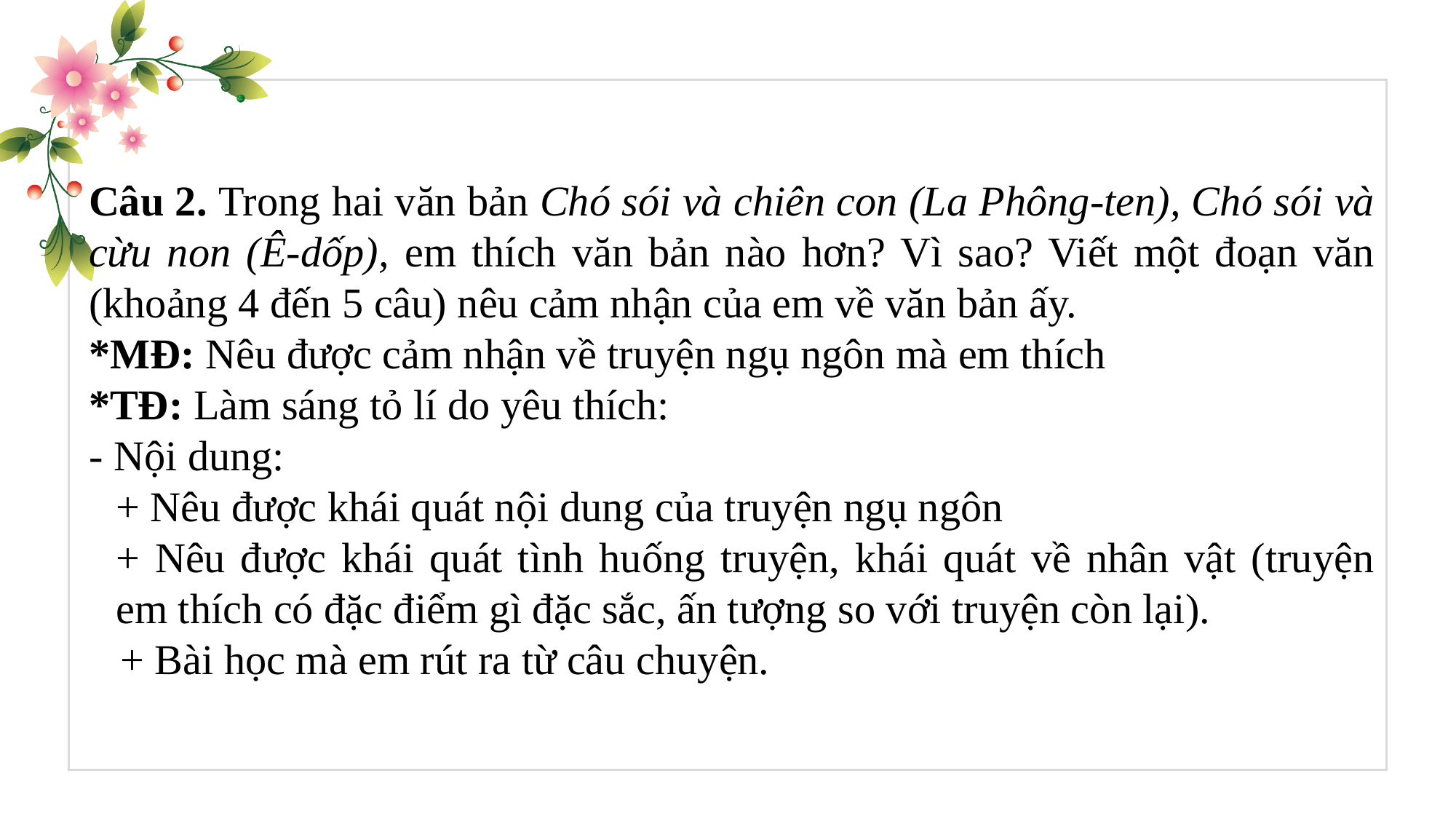

Câu 2. Trong hai văn bản Chó sói và chiên con (La Phông-ten), Chó sói và cừu non (Ê-dốp), em thích văn bản nào hơn? Vì sao? Viết một đoạn văn (khoảng 4 đến 5 câu) nêu cảm nhận của em về văn bản ấy.
*MĐ: Nêu được cảm nhận về truyện ngụ ngôn mà em thích
*TĐ: Làm sáng tỏ lí do yêu thích:
- Nội dung:
+ Nêu được khái quát nội dung của truyện ngụ ngôn
+ Nêu được khái quát tình huống truyện, khái quát về nhân vật (truyện em thích có đặc điểm gì đặc sắc, ấn tượng so với truyện còn lại).
   + Bài học mà em rút ra từ câu chuyện.